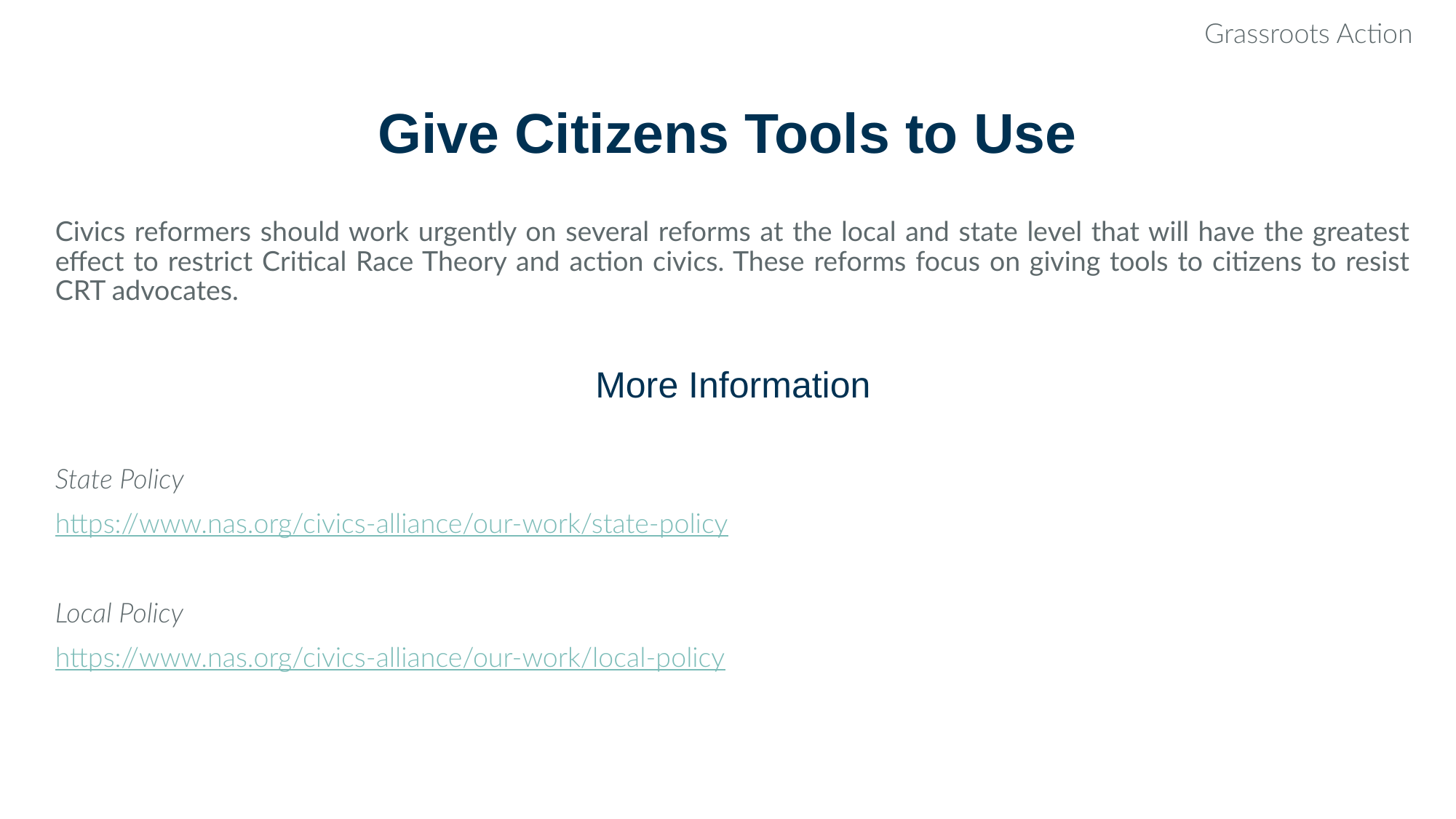

Grassroots Action
# Give Citizens Tools to Use
Civics reformers should work urgently on several reforms at the local and state level that will have the greatest effect to restrict Critical Race Theory and action civics. These reforms focus on giving tools to citizens to resist CRT advocates.

More Information

State Policy
https://www.nas.org/civics-alliance/our-work/state-policy

Local Policy
https://www.nas.org/civics-alliance/our-work/local-policy